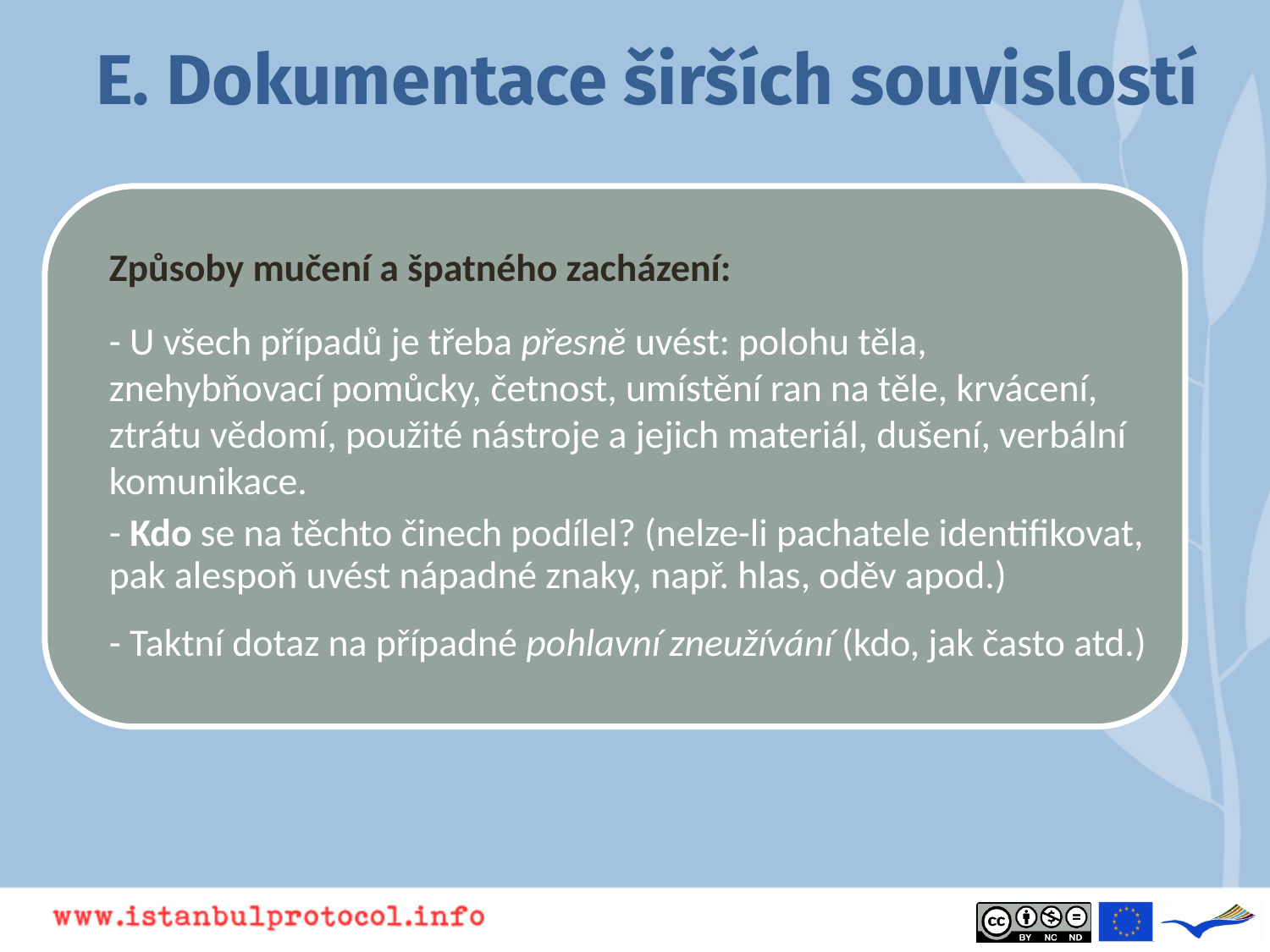

E. Dokumentace širších souvislostí
Způsoby mučení a špatného zacházení:

- U všech případů je třeba přesně uvést: polohu těla, znehybňovací pomůcky, četnost, umístění ran na těle, krvácení, ztrátu vědomí, použité nástroje a jejich materiál, dušení, verbální komunikace.

- Kdo se na těchto činech podílel? (nelze-li pachatele identifikovat, pak alespoň uvést nápadné znaky, např. hlas, oděv apod.)

- Taktní dotaz na případné pohlavní zneužívání (kdo, jak často atd.)